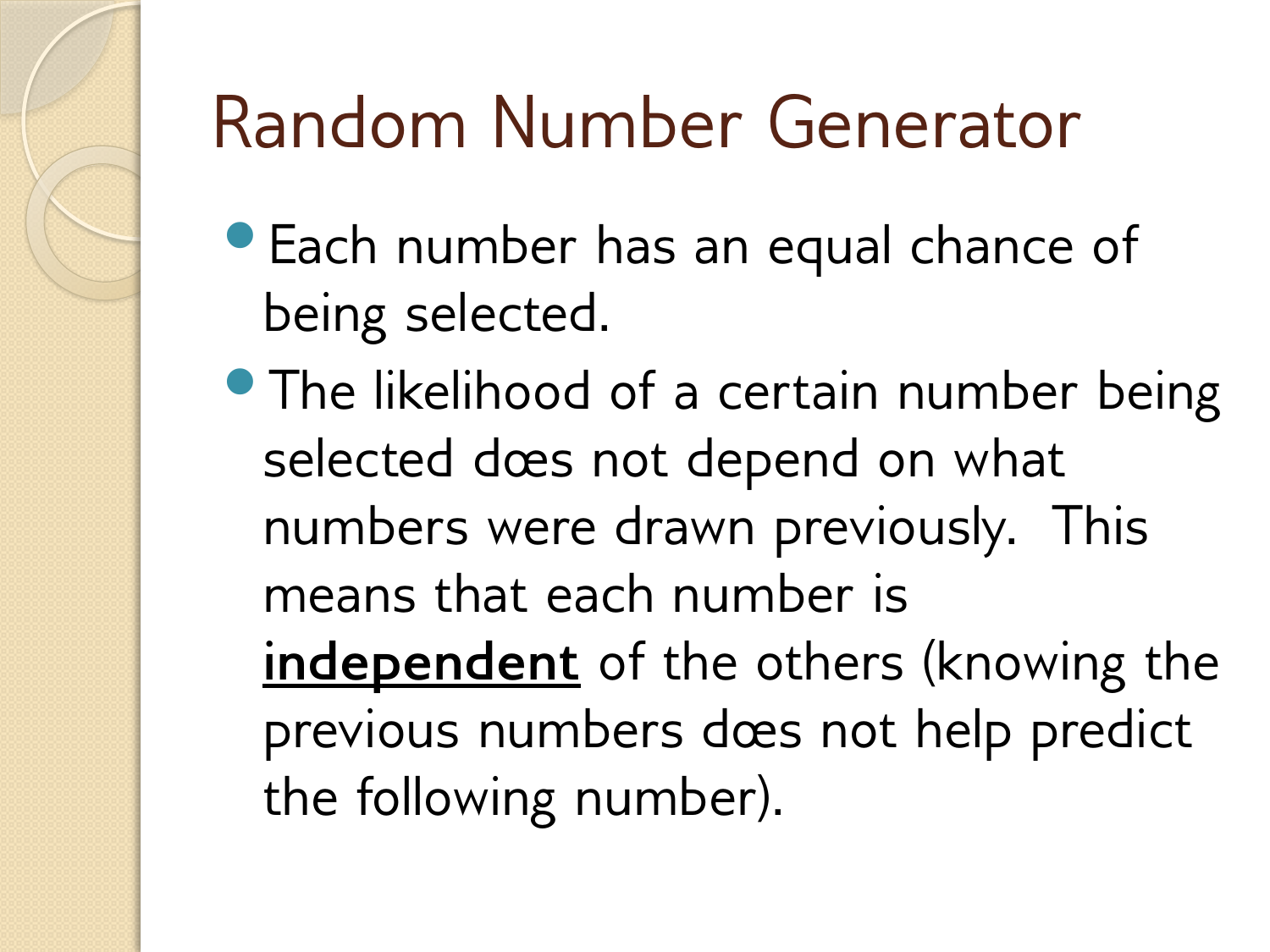

# Random Number Generator
Each number has an equal chance of being selected.
The likelihood of a certain number being selected does not depend on what numbers were drawn previously.  This means that each number is independent of the others (knowing the previous numbers does not help predict the following number).